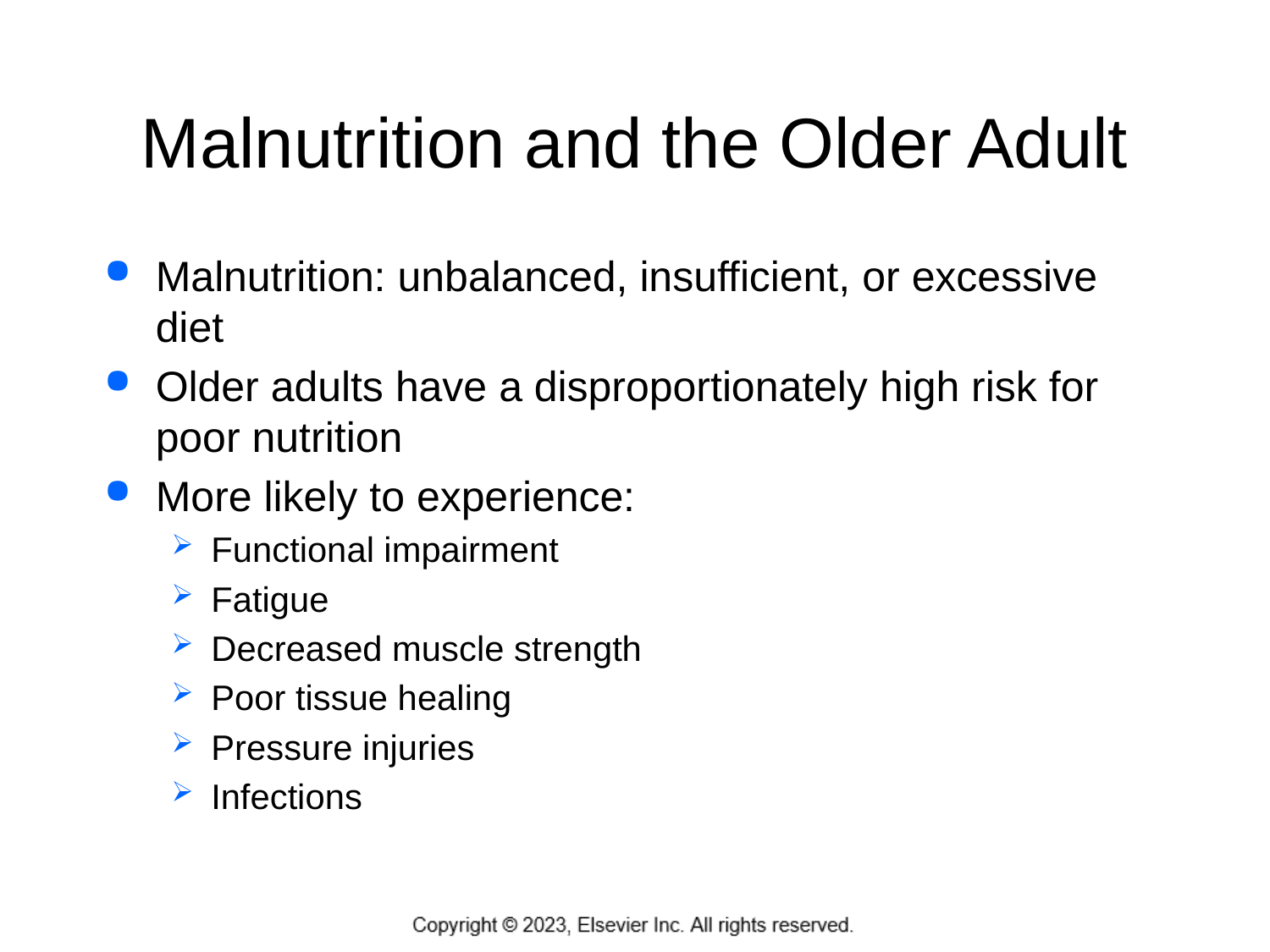

# Malnutrition and the Older Adult
Malnutrition: unbalanced, insufficient, or excessive diet
Older adults have a disproportionately high risk for poor nutrition
More likely to experience:
Functional impairment
Fatigue
Decreased muscle strength
Poor tissue healing
Pressure injuries
Infections